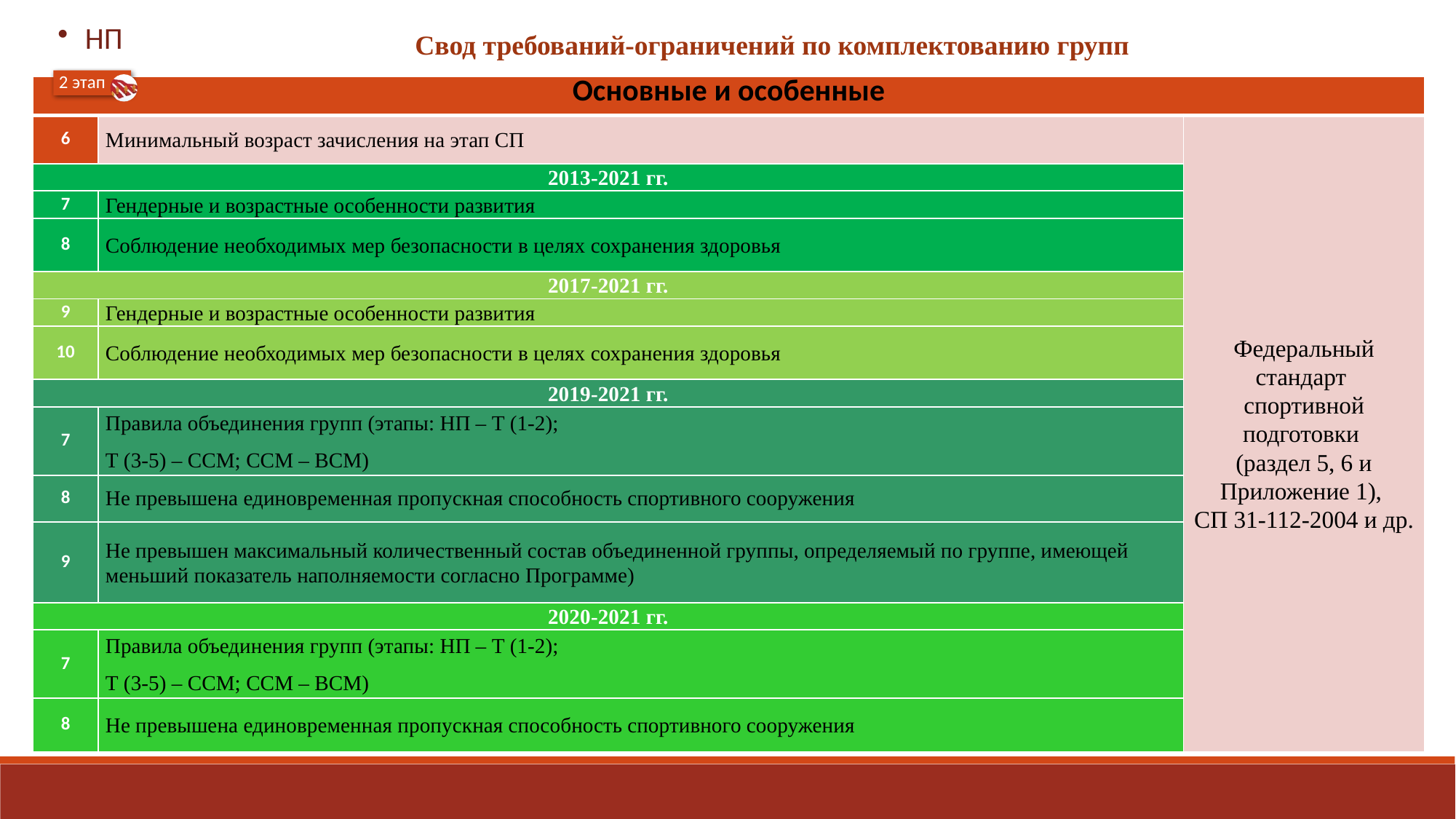

НП
2 этап
Свод требований-ограничений по комплектованию групп
| Основные и особенные |  |  |
| --- | --- | --- |
| 6 | Минимальный возраст зачисления на этап СП | Федеральный стандарт спортивной подготовки (раздел 5, 6 и Приложение 1), СП 31-112-2004 и др. |
| 2013-2021 гг. |  |  |
| 7 | Гендерные и возрастные особенности развития |  |
| 8 | Соблюдение необходимых мер безопасности в целях сохранения здоровья |  |
| 2017-2021 гг. |  |  |
| 9 | Гендерные и возрастные особенности развития |  |
| 10 | Соблюдение необходимых мер безопасности в целях сохранения здоровья |  |
| 2019-2021 гг. |  |  |
| 7 | Правила объединения групп (этапы: НП – Т (1-2); Т (3-5) – ССМ; ССМ – ВСМ) |  |
| 8 | Не превышена единовременная пропускная способность спортивного сооружения |  |
| 9 | Не превышен максимальный количественный состав объединенной группы, определяемый по группе, имеющей меньший показатель наполняемости согласно Программе) |  |
| 2020-2021 гг. |  |  |
| 7 | Правила объединения групп (этапы: НП – Т (1-2); Т (3-5) – ССМ; ССМ – ВСМ) |  |
| 8 | Не превышена единовременная пропускная способность спортивного сооружения |  |